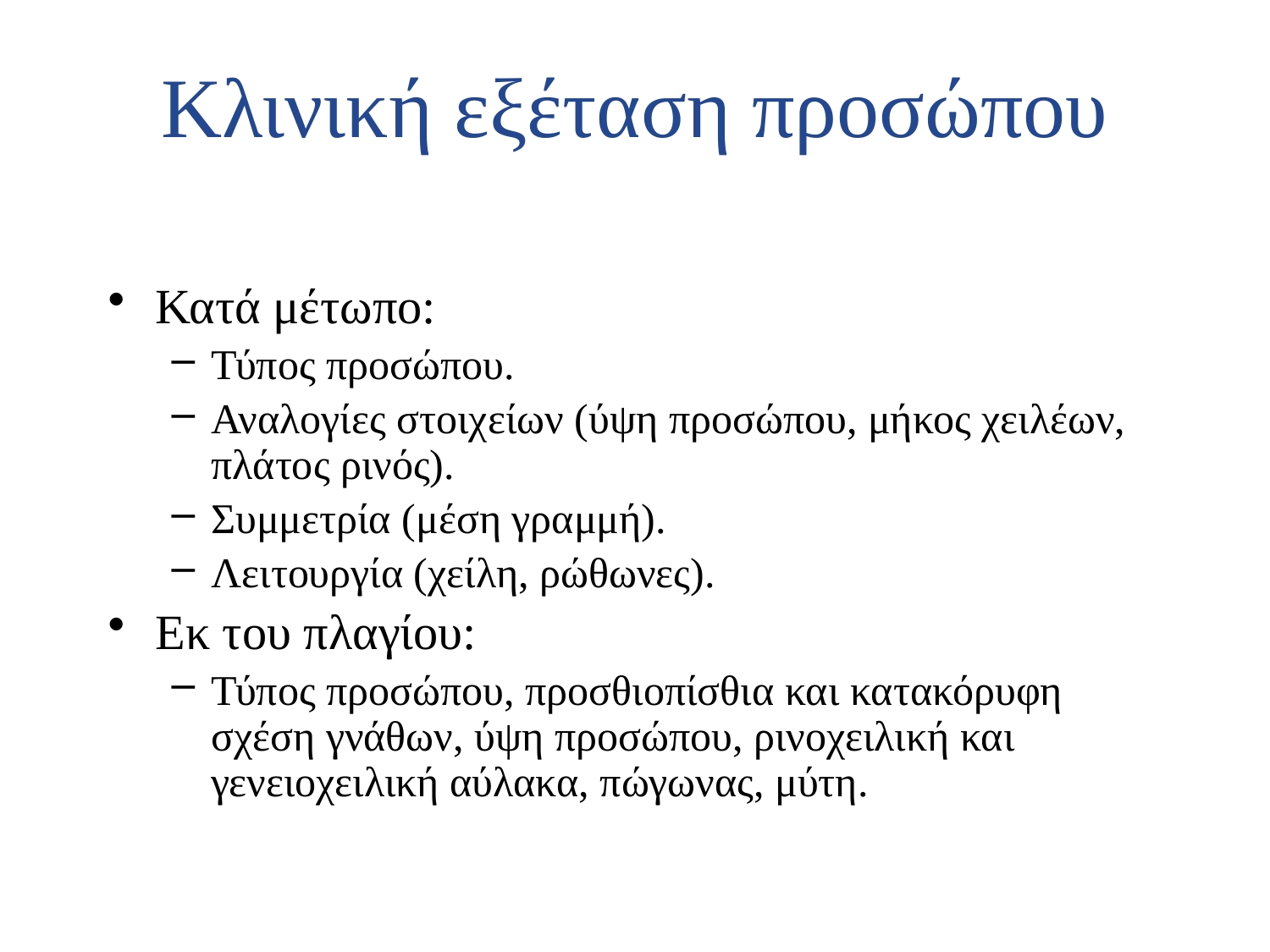

# Κλινική εξέταση προσώπου
Κατά μέτωπο:
Τύπος προσώπου.
Αναλογίες στοιχείων (ύψη προσώπου, μήκος χειλέων, πλάτος ρινός).
Συμμετρία (μέση γραμμή).
Λειτουργία (χείλη, ρώθωνες).
Εκ του πλαγίου:
Τύπος προσώπου, προσθιοπίσθια και κατακόρυφη σχέση γνάθων, ύψη προσώπου, ρινοχειλική και γενειοχειλική αύλακα, πώγωνας, μύτη.